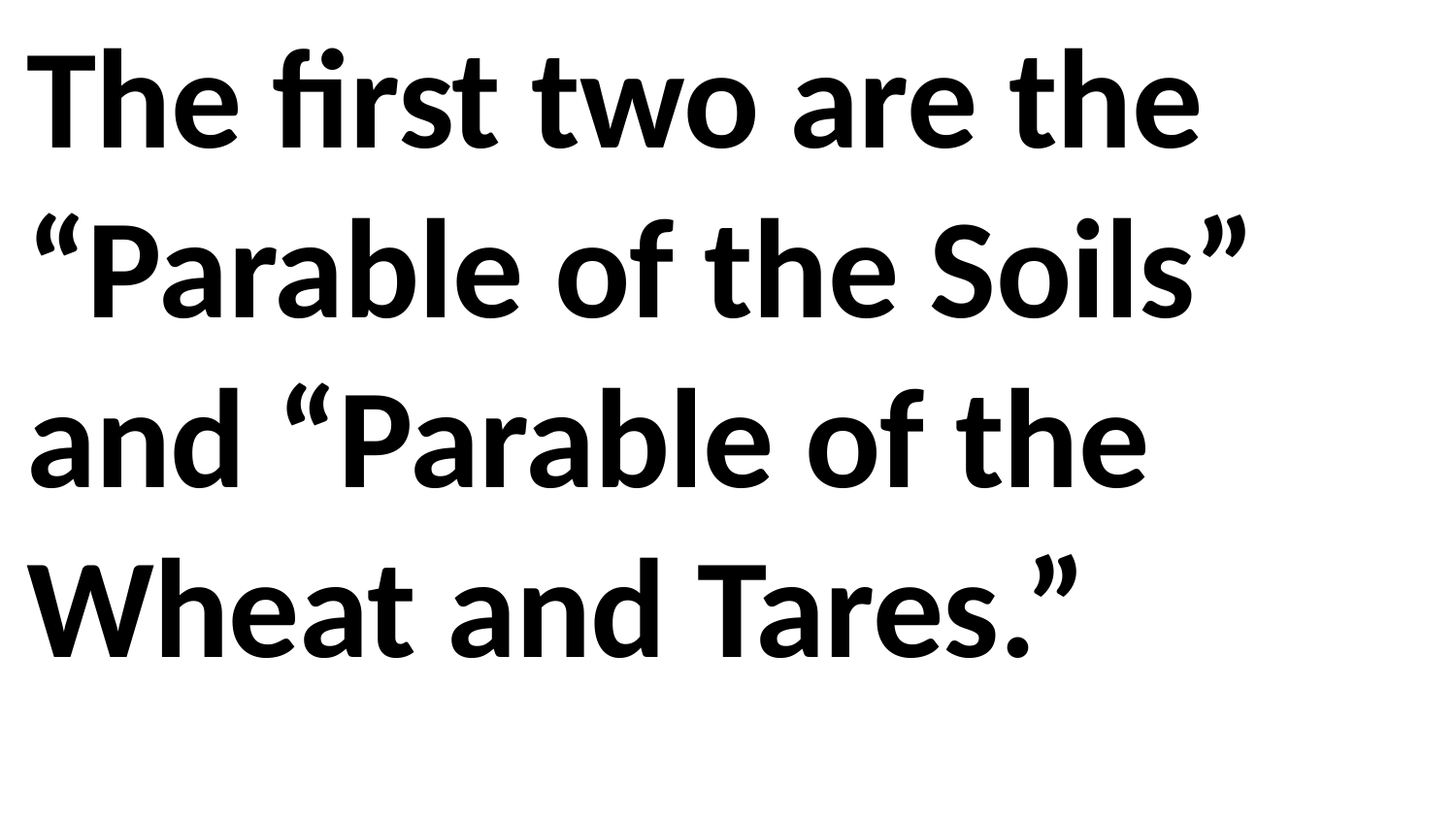

The first two are the “Parable of the Soils” and “Parable of the Wheat and Tares.”